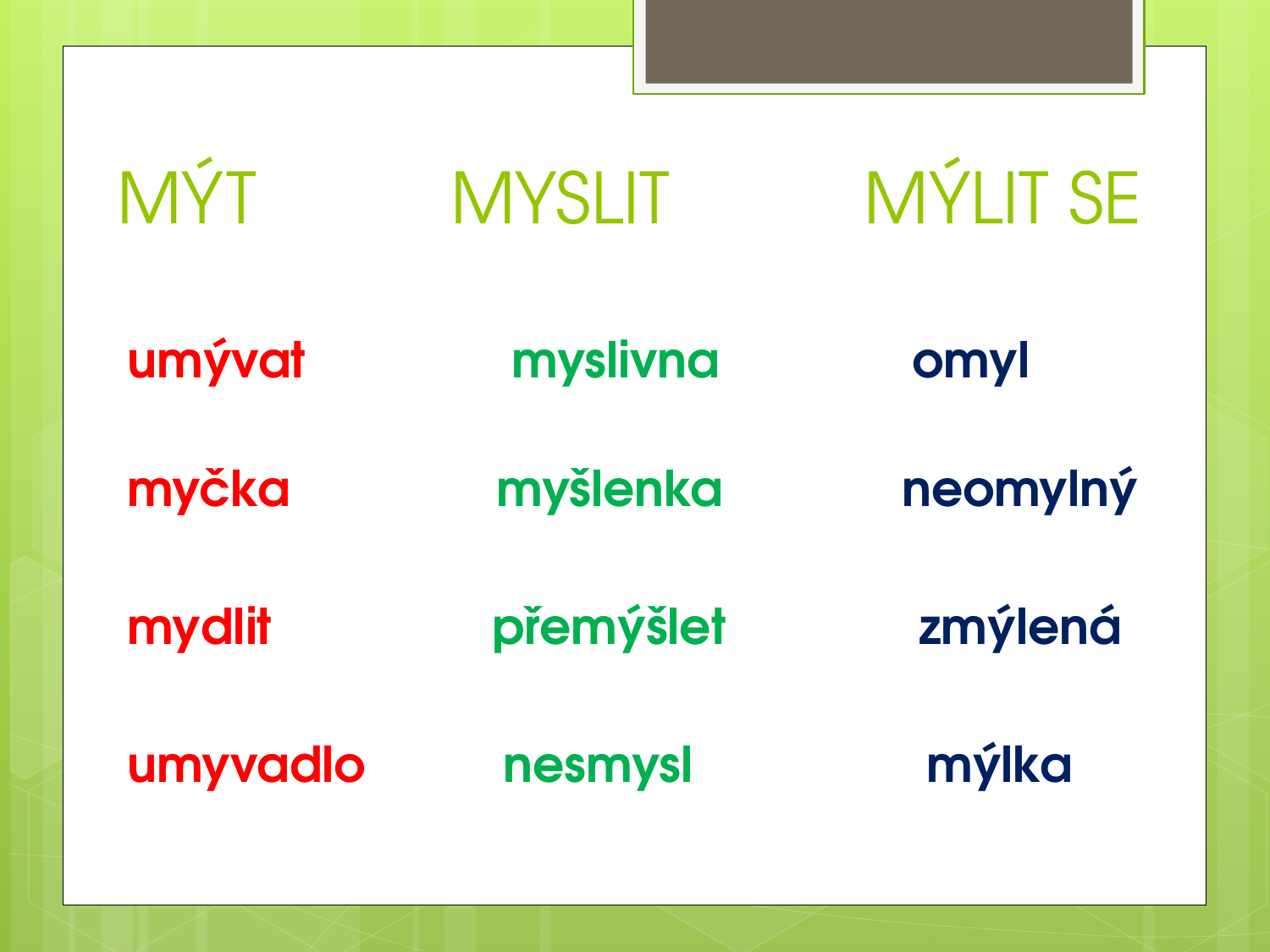

# MÝT          MYSLIT          MÝLIT SE
umývat               myslivna              omyl

myčka               myšlenka             neomylný

mydlit                přemýšlet              zmýlená

umyvadlo          nesmysl                 mýlka